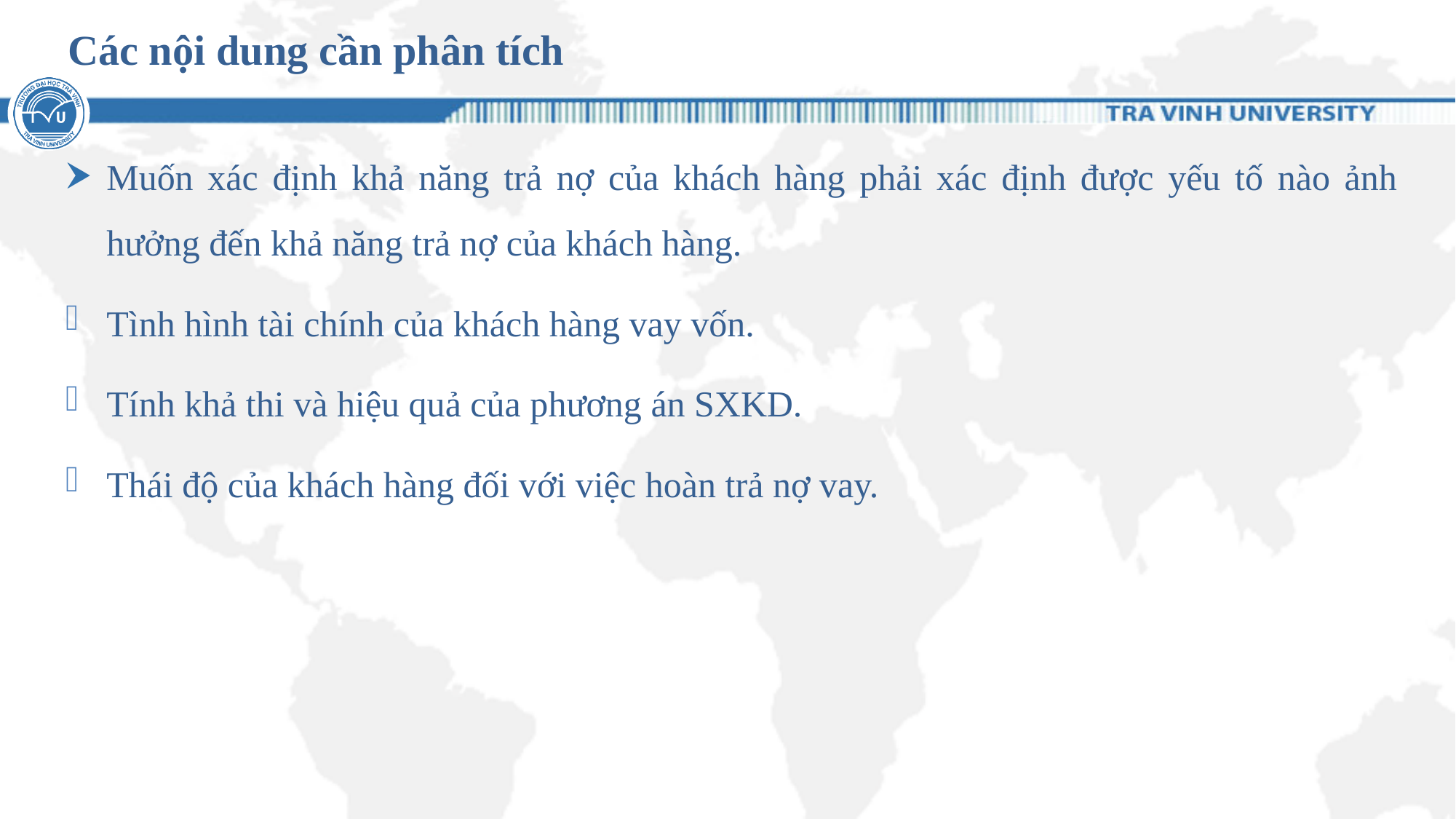

# Các nội dung cần phân tích
Muốn xác định khả năng trả nợ của khách hàng phải xác định được yếu tố nào ảnh hưởng đến khả năng trả nợ của khách hàng.
Tình hình tài chính của khách hàng vay vốn.
Tính khả thi và hiệu quả của phương án SXKD.
Thái độ của khách hàng đối với việc hoàn trả nợ vay.